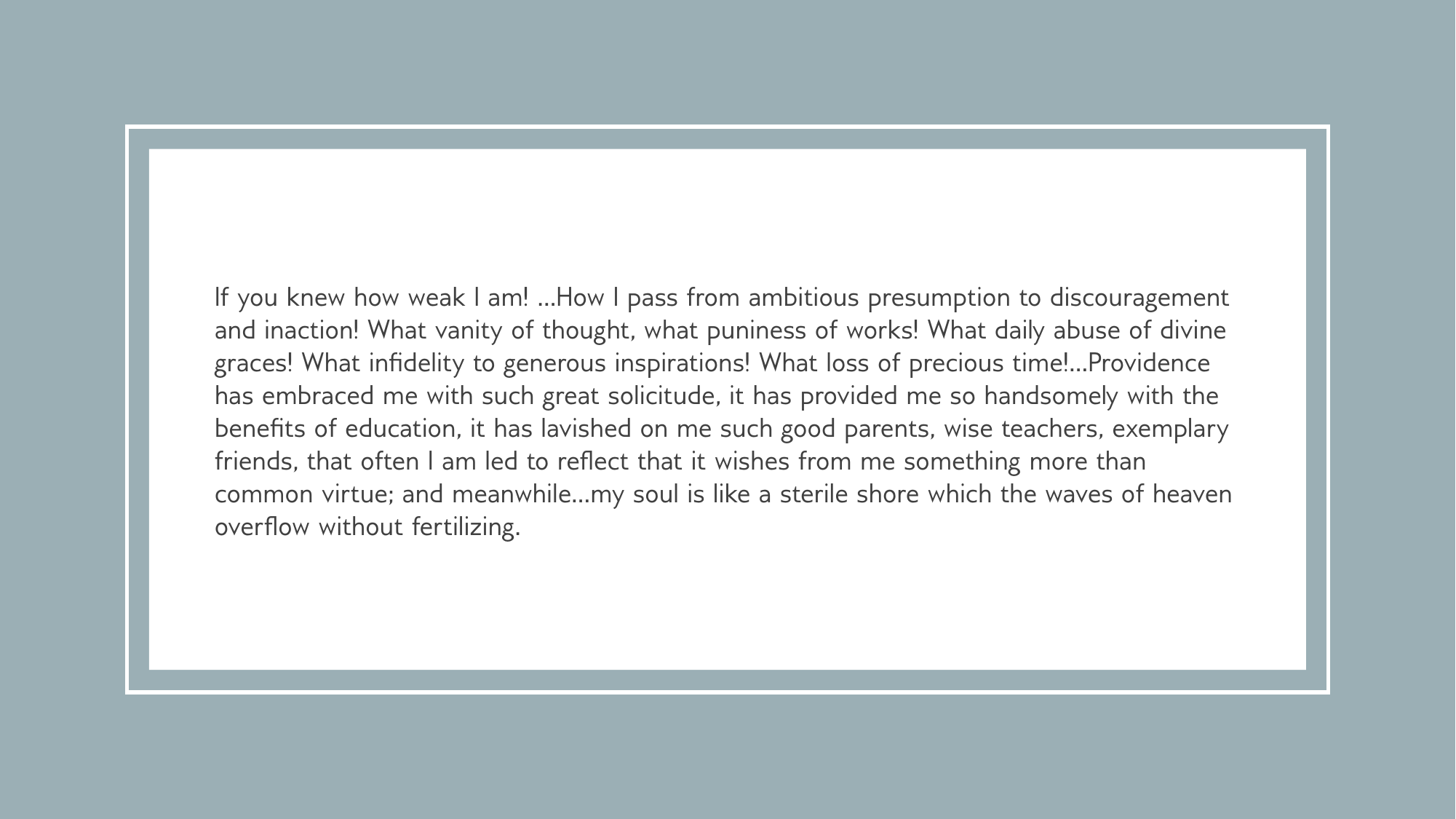

If you knew how weak I am! …How I pass from ambitious presumption to discouragement and inaction! What vanity of thought, what puniness of works! What daily abuse of divine graces! What infidelity to generous inspirations! What loss of precious time!...Providence has embraced me with such great solicitude, it has provided me so handsomely with the benefits of education, it has lavished on me such good parents, wise teachers, exemplary friends, that often I am led to reflect that it wishes from me something more than common virtue; and meanwhile…my soul is like a sterile shore which the waves of heaven overflow without fertilizing.